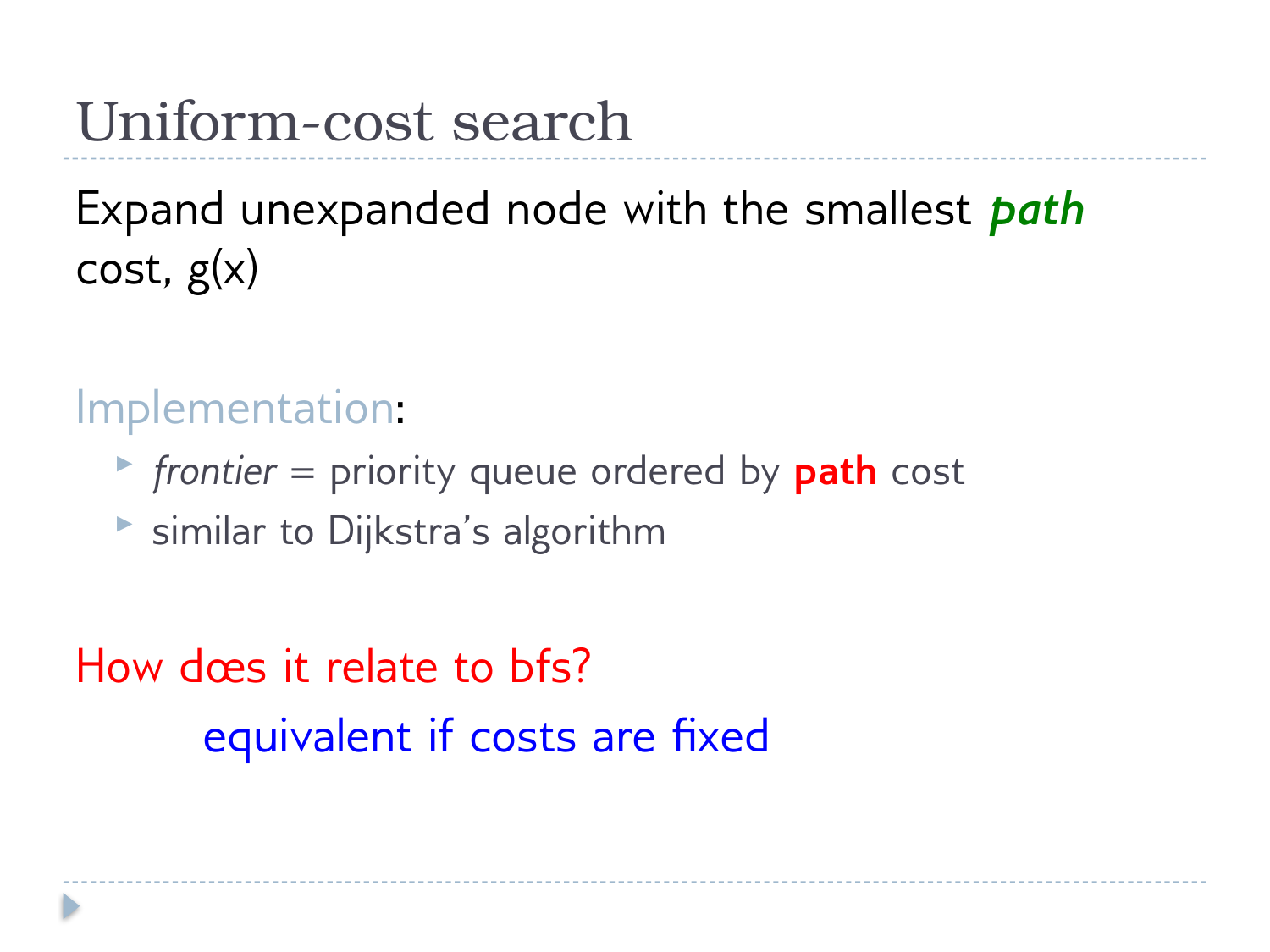

# Uniform-cost search
Expand unexpanded node with the smallest path cost, g(x)

Implementation:
frontier = priority queue ordered by path cost
similar to Dijkstra’s algorithm

How does it relate to bfs?
	equivalent if costs are fixed